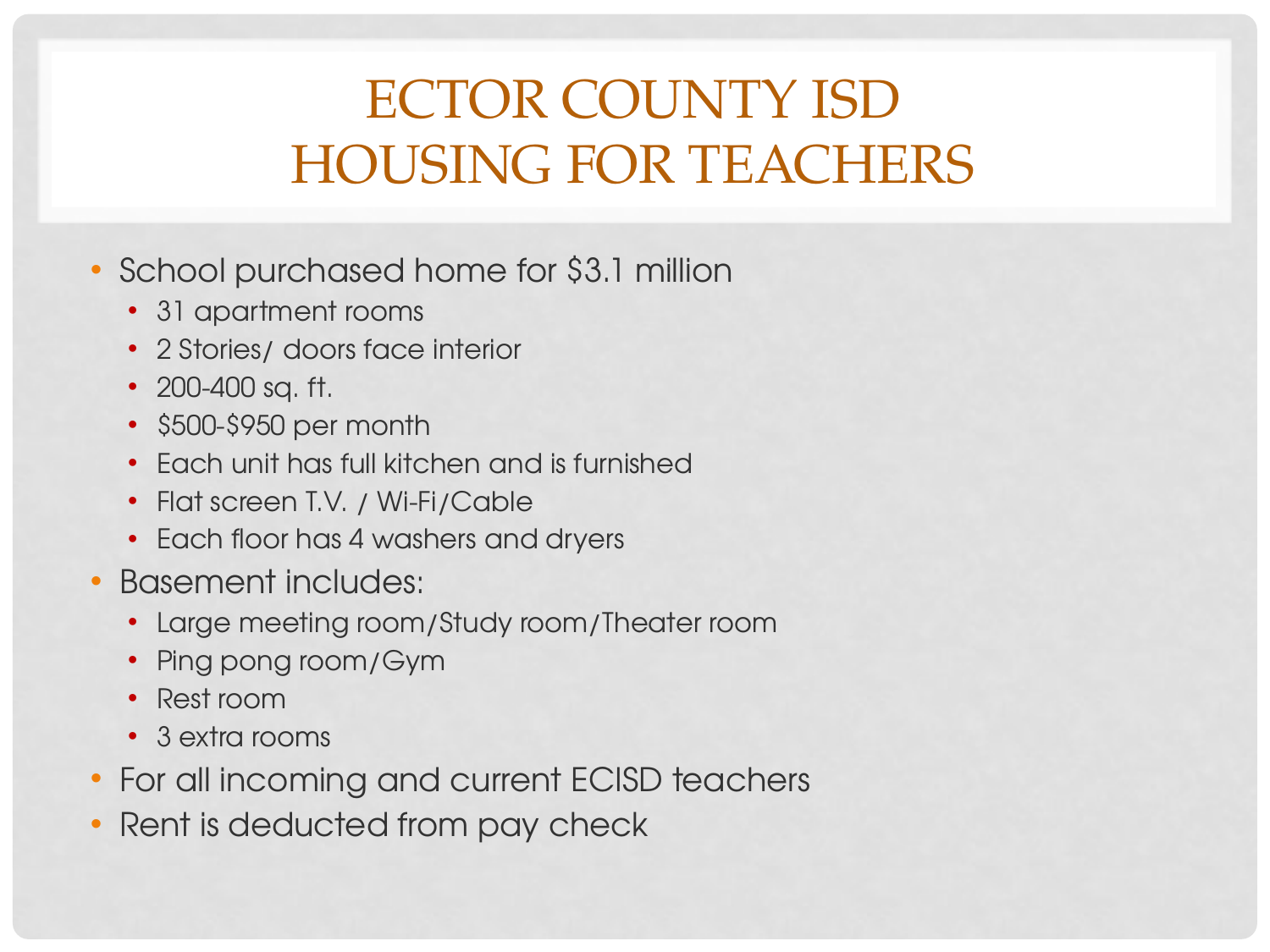

# Ector county isd housing for teachers
School purchased home for $3.1 million
31 apartment rooms
2 Stories/ doors face interior
200-400 sq. ft.
$500-$950 per month
Each unit has full kitchen and is furnished
Flat screen T.V. / Wi-Fi/Cable
Each floor has 4 washers and dryers
Basement includes:
Large meeting room/Study room/Theater room
Ping pong room/Gym
Rest room
3 extra rooms
For all incoming and current ECISD teachers
Rent is deducted from pay check